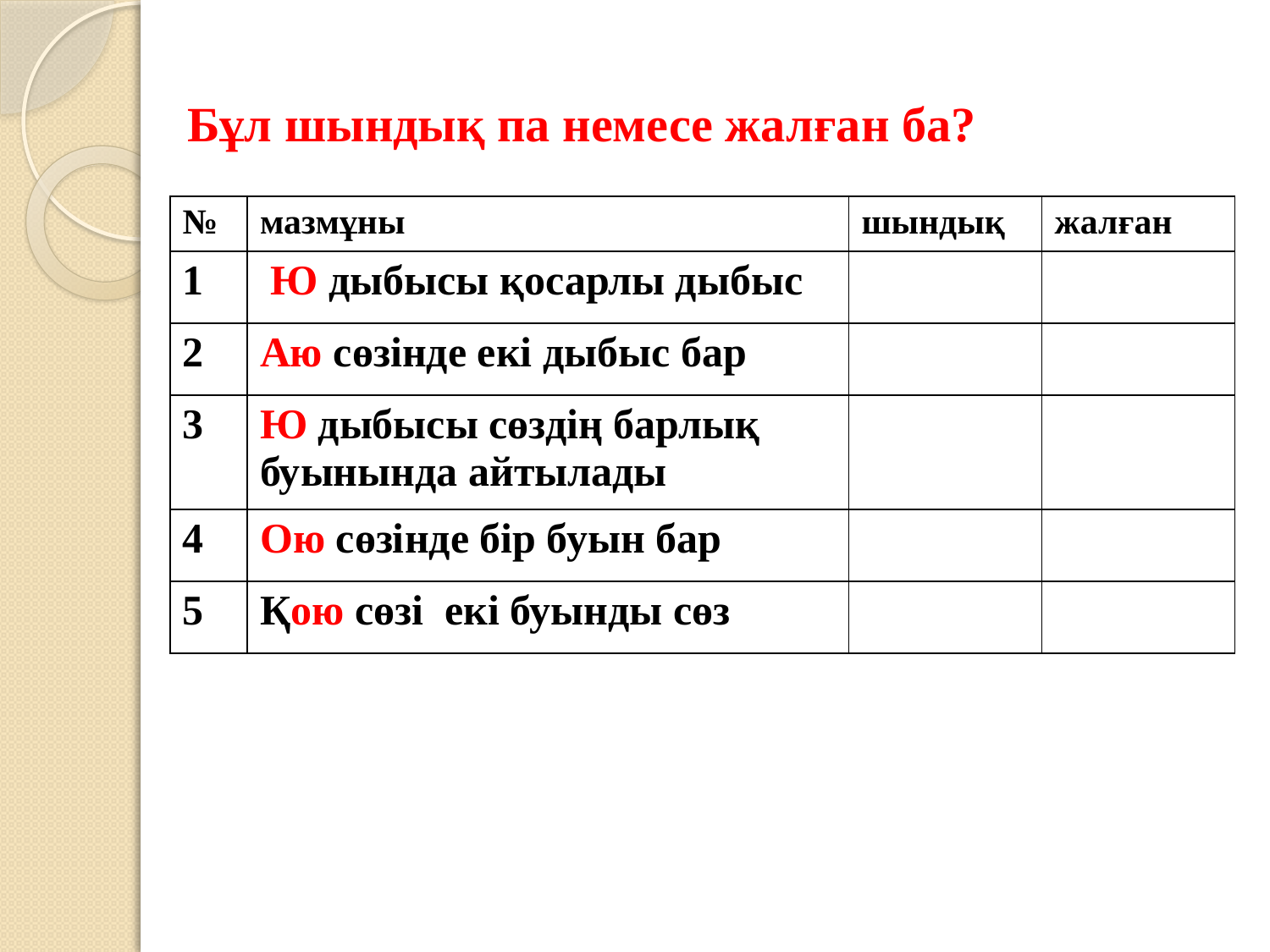

Бұл шындық па немесе жалған ба?
| № | мазмұны | шындық | жалған |
| --- | --- | --- | --- |
| 1 | Ю дыбысы қосарлы дыбыс |  |  |
| 2 | Аю сөзінде екі дыбыс бар |  |  |
| 3 | Ю дыбысы сөздің барлық буынында айтылады |  |  |
| 4 | Ою сөзінде бір буын бар |  |  |
| 5 | Қою сөзі екі буынды сөз |  |  |